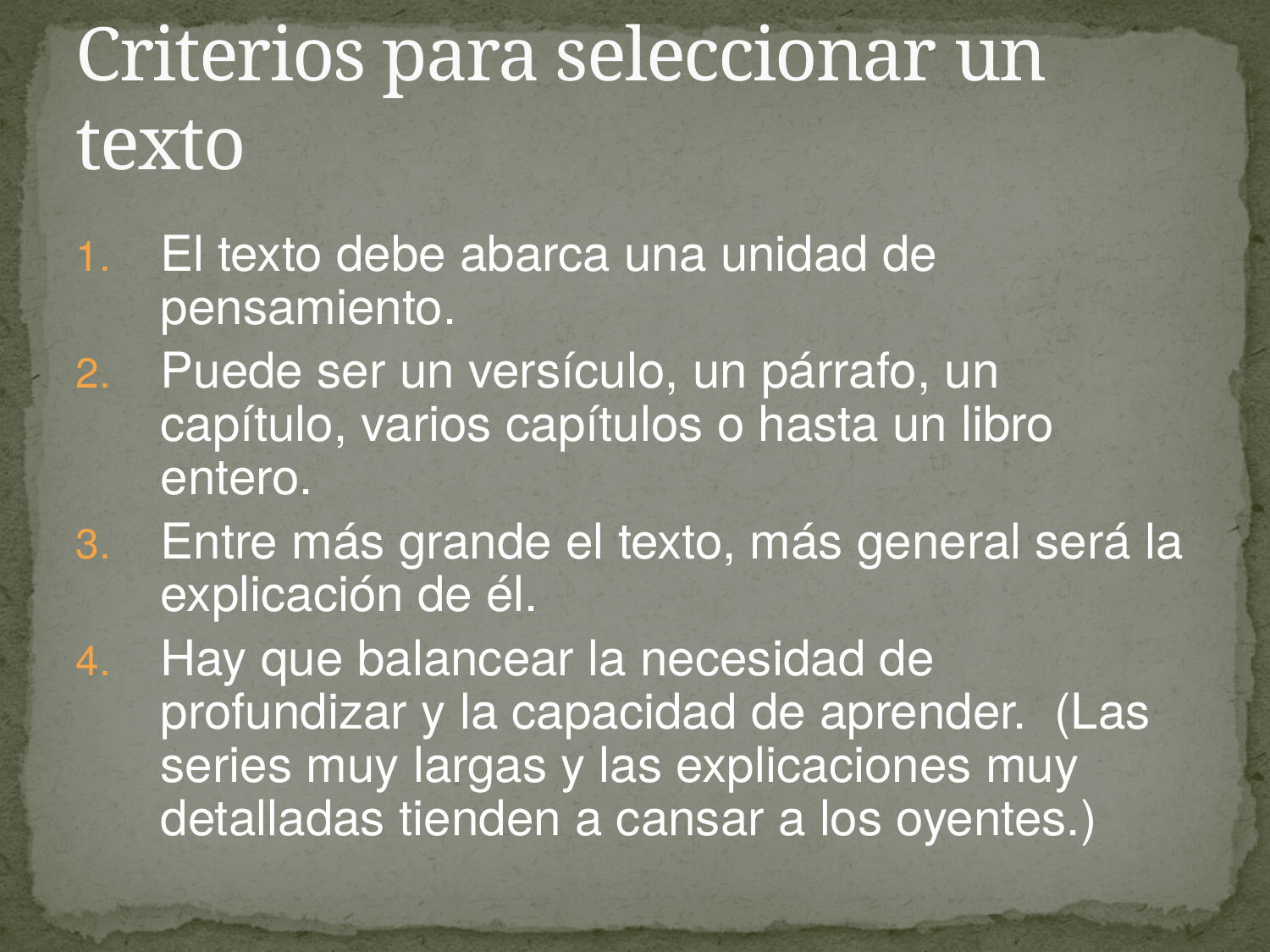

# Criterios para seleccionar un texto
El texto debe abarca una unidad de pensamiento.
Puede ser un versículo, un párrafo, un capítulo, varios capítulos o hasta un libro entero.
Entre más grande el texto, más general será la explicación de él.
Hay que balancear la necesidad de profundizar y la capacidad de aprender.  (Las series muy largas y las explicaciones muy detalladas tienden a cansar a los oyentes.)